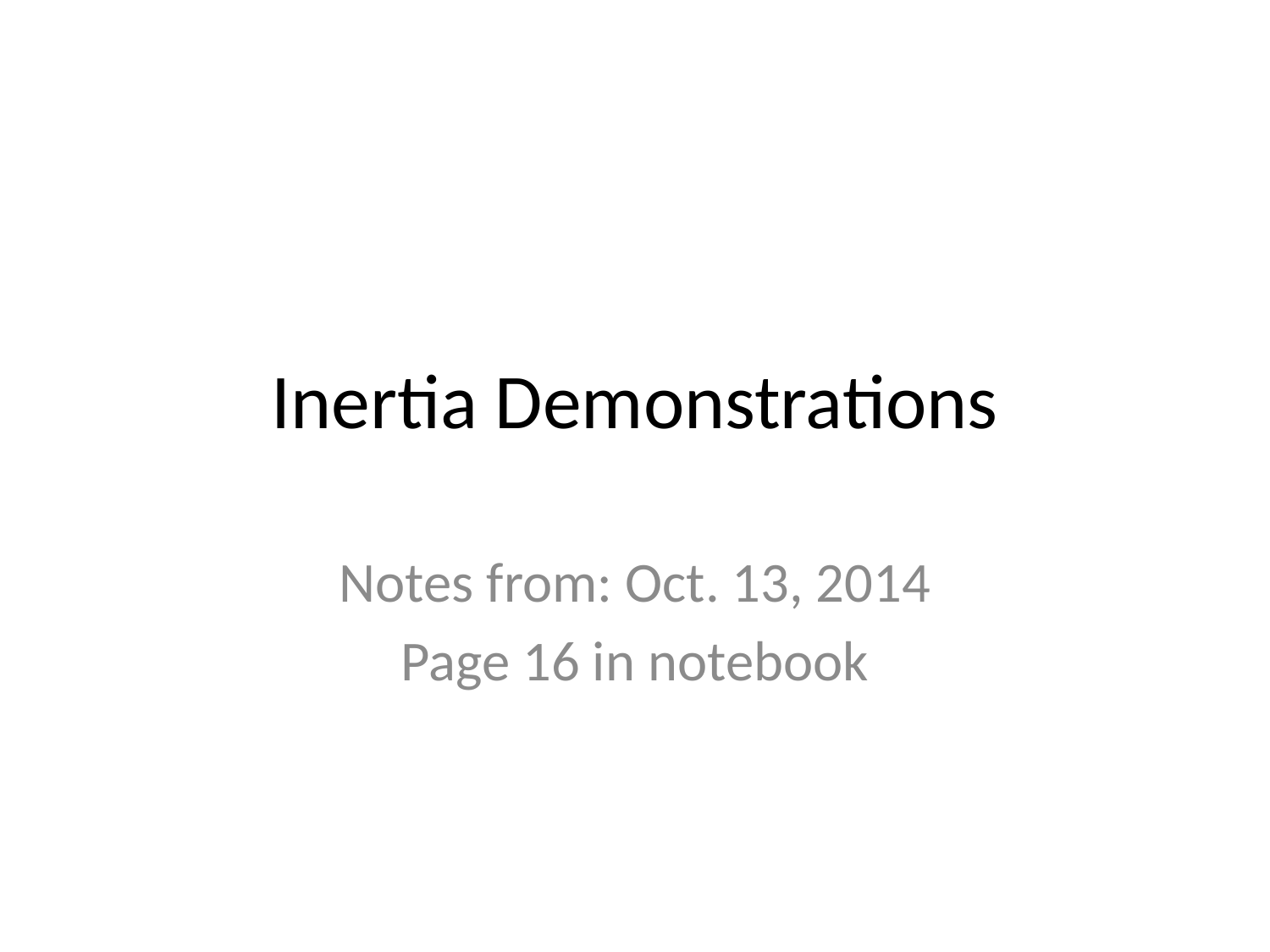

# Inertia Demonstrations
Notes from: Oct. 13, 2014
Page 16 in notebook